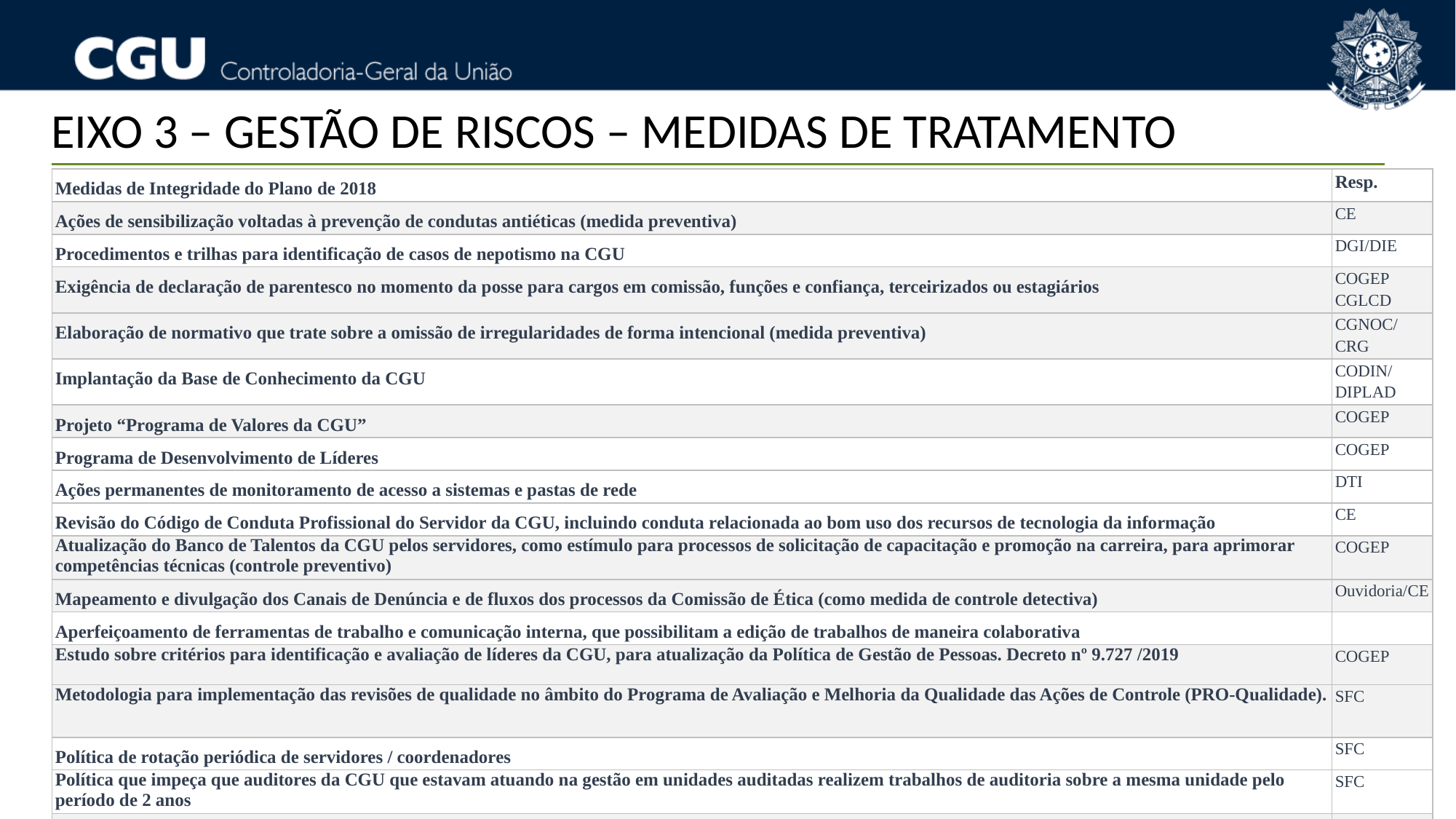

EIXO 3 – GESTÃO DE RISCOS – MEDIDAS DE TRATAMENTO
| Medidas de Integridade do Plano de 2018 | Resp. |
| --- | --- |
| Ações de sensibilização voltadas à prevenção de condutas antiéticas (medida preventiva) | CE |
| Procedimentos e trilhas para identificação de casos de nepotismo na CGU | DGI/DIE |
| Exigência de declaração de parentesco no momento da posse para cargos em comissão, funções e confiança, terceirizados ou estagiários | COGEP CGLCD |
| Elaboração de normativo que trate sobre a omissão de irregularidades de forma intencional (medida preventiva) | CGNOC/CRG |
| Implantação da Base de Conhecimento da CGU | CODIN/DIPLAD |
| Projeto “Programa de Valores da CGU” | COGEP |
| Programa de Desenvolvimento de Líderes | COGEP |
| Ações permanentes de monitoramento de acesso a sistemas e pastas de rede | DTI |
| Revisão do Código de Conduta Profissional do Servidor da CGU, incluindo conduta relacionada ao bom uso dos recursos de tecnologia da informação | CE |
| Atualização do Banco de Talentos da CGU pelos servidores, como estímulo para processos de solicitação de capacitação e promoção na carreira, para aprimorar competências técnicas (controle preventivo) | COGEP |
| Mapeamento e divulgação dos Canais de Denúncia e de fluxos dos processos da Comissão de Ética (como medida de controle detectiva) | Ouvidoria/CE |
| Aperfeiçoamento de ferramentas de trabalho e comunicação interna, que possibilitam a edição de trabalhos de maneira colaborativa |  |
| Estudo sobre critérios para identificação e avaliação de líderes da CGU, para atualização da Política de Gestão de Pessoas. Decreto nº 9.727 /2019 | COGEP |
| Metodologia para implementação das revisões de qualidade no âmbito do Programa de Avaliação e Melhoria da Qualidade das Ações de Controle (PRO-Qualidade). | SFC |
| Política de rotação periódica de servidores / coordenadores | SFC |
| Política que impeça que auditores da CGU que estavam atuando na gestão em unidades auditadas realizem trabalhos de auditoria sobre a mesma unidade pelo período de 2 anos | SFC |
| Orientação contínua reforçando a obrigatoriedade de utilização dos controles existentes nos processos de auditoria | SFC |